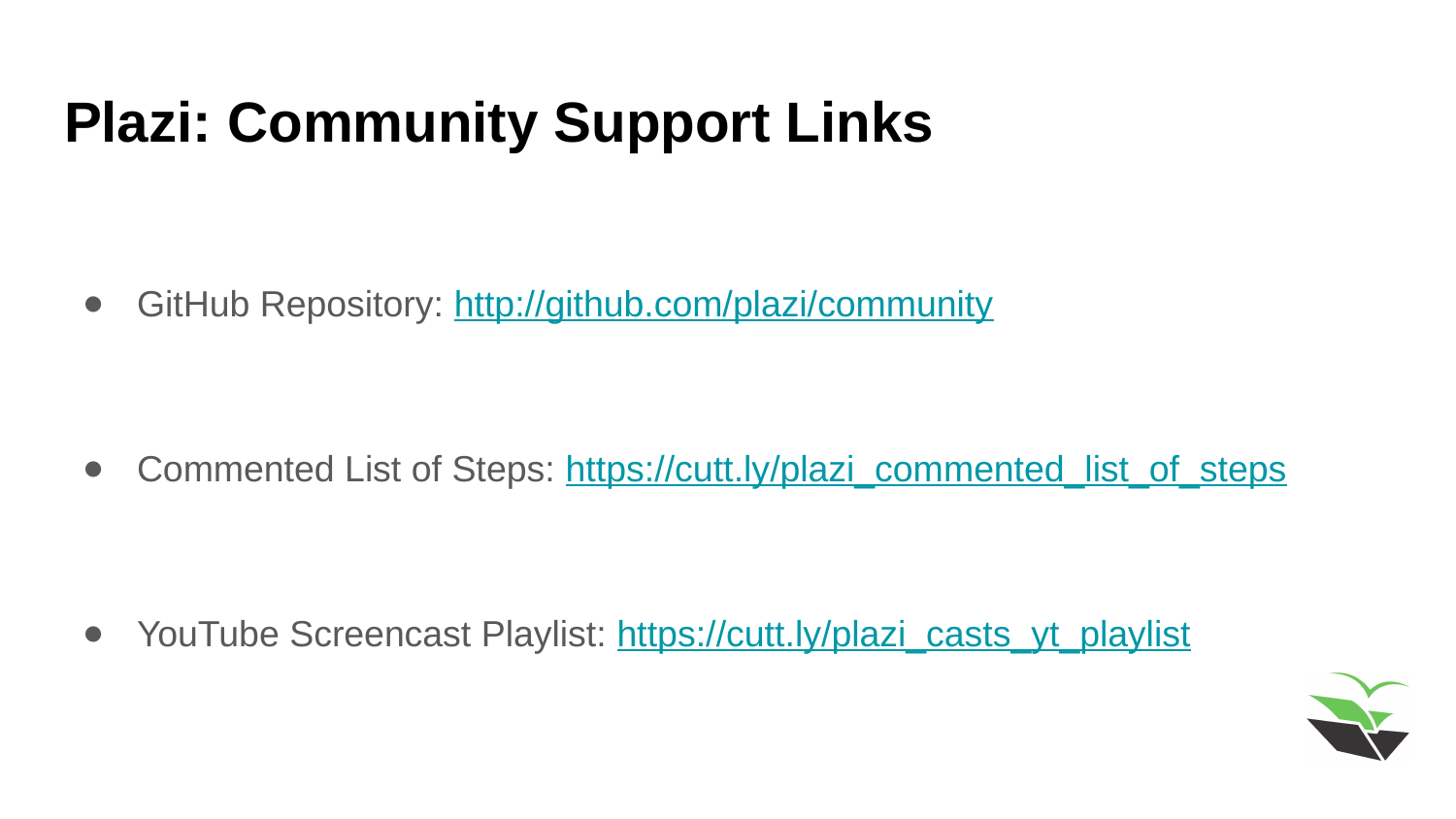

# Plazi: Community Support Links

GitHub Repository: http://github.com/plazi/community

Commented List of Steps: https://cutt.ly/plazi_commented_list_of_steps

YouTube Screencast Playlist: https://cutt.ly/plazi_casts_yt_playlist